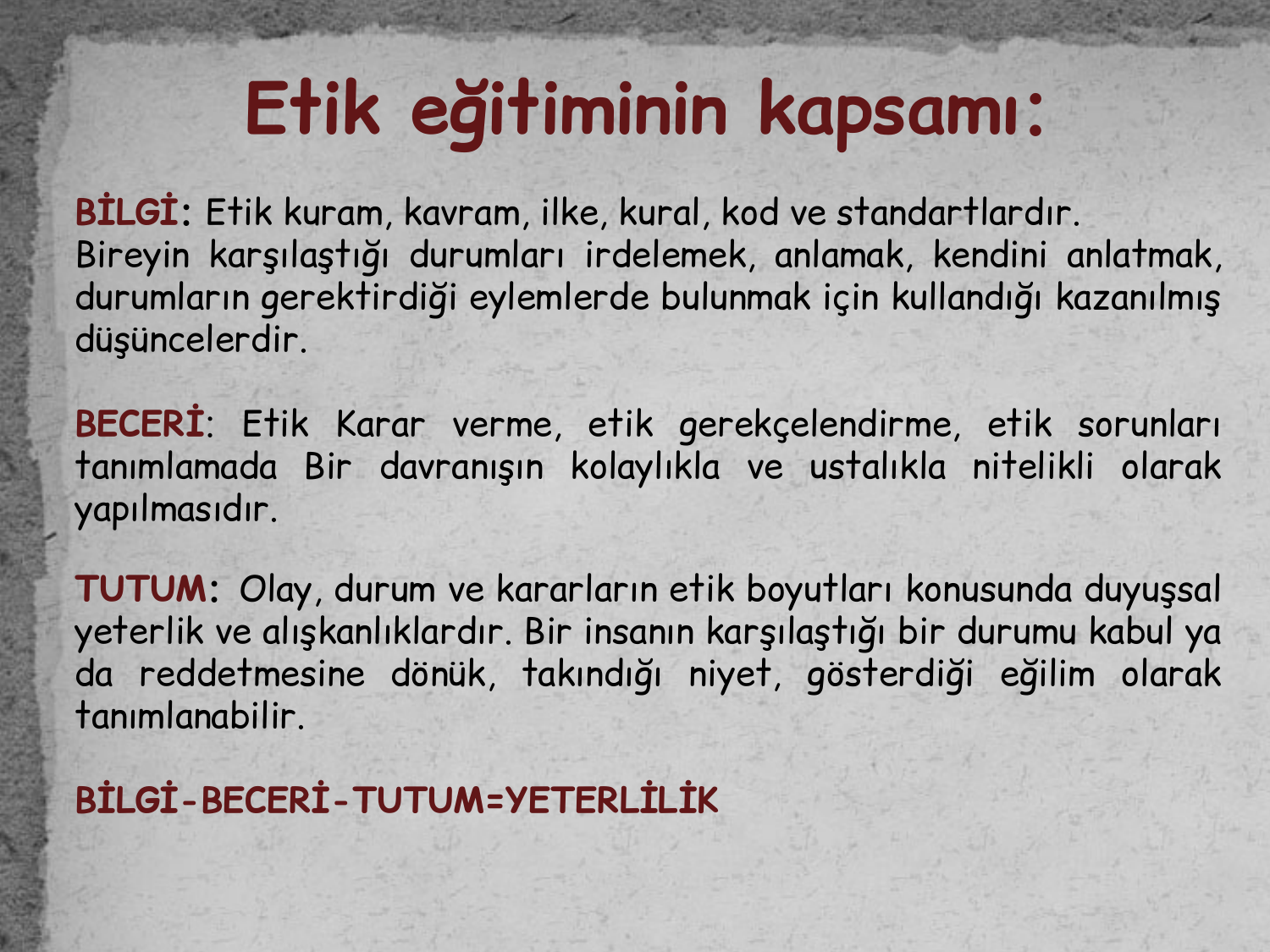

Etik eğitiminin kapsamı:

BİLGİ: Etik kuram, kavram, ilke, kural, kod ve standartlardır.
Bireyin karşılaştığı durumları irdelemek, anlamak, kendini anlatmak, durumların gerektirdiği eylemlerde bulunmak için kullandığı kazanılmış düşüncelerdir.

BECERİ: Etik Karar verme, etik gerekçelendirme, etik sorunları tanımlamada Bir davranışın kolaylıkla ve ustalıkla nitelikli olarak yapılmasıdır.

TUTUM: Olay, durum ve kararların etik boyutları konusunda duyuşsal yeterlik ve alışkanlıklardır. Bir insanın karşılaştığı bir durumu kabul ya da reddetmesine dönük, takındığı niyet, gösterdiği eğilim olarak tanımlanabilir.

BİLGİ-BECERİ-TUTUM=YETERLİLİK